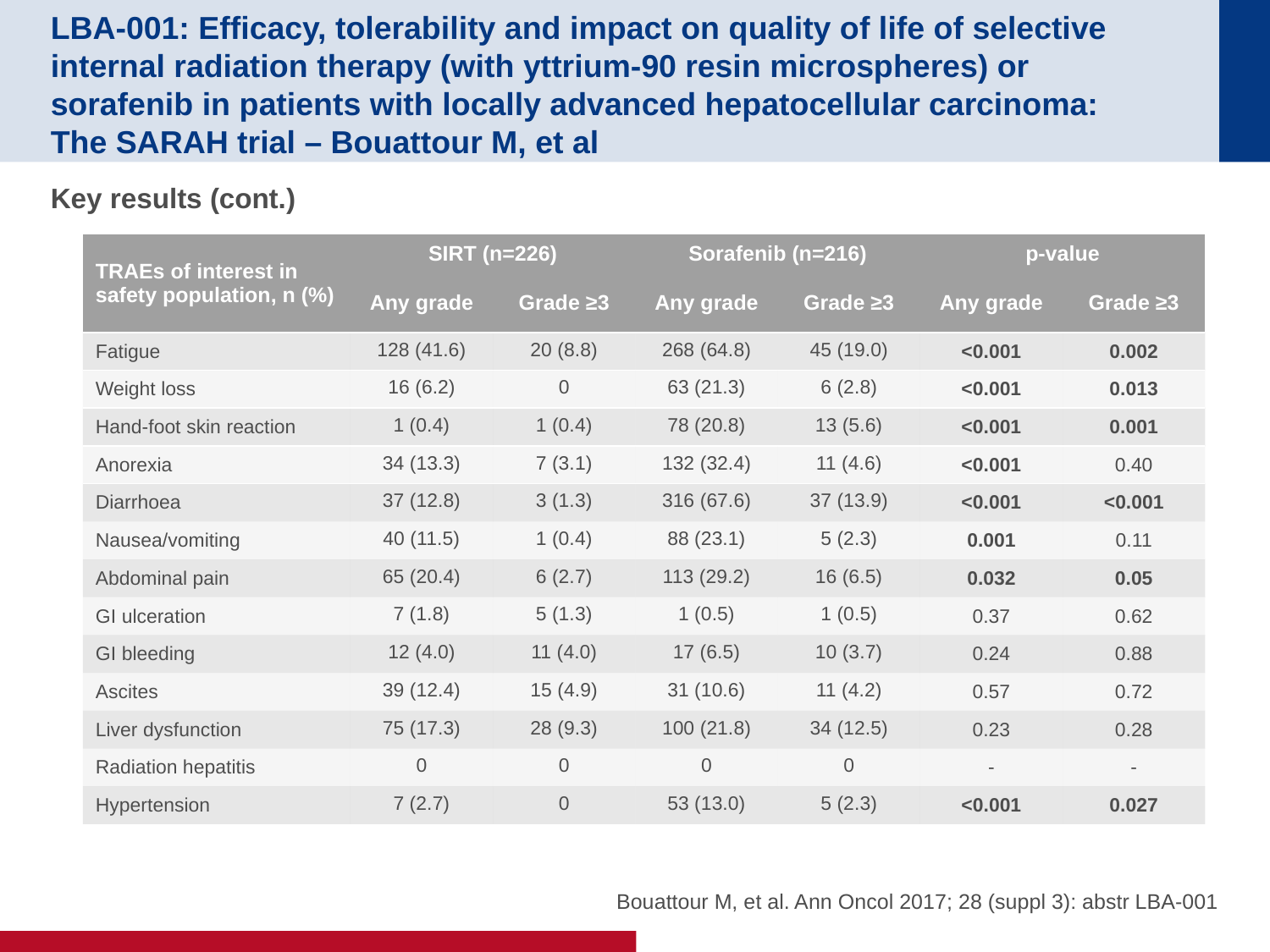

# LBA-001: Efficacy, tolerability and impact on quality of life of selective internal radiation therapy (with yttrium-90 resin microspheres) or sorafenib in patients with locally advanced hepatocellular carcinoma: The SARAH trial – Bouattour M, et al
Key results (cont.)
| TRAEs of interest in safety population, n (%) | SIRT (n=226) |  | Sorafenib (n=216) |  | p-value |  |
| --- | --- | --- | --- | --- | --- | --- |
|  | Any grade | Grade ≥3 | Any grade | Grade ≥3 | Any grade | Grade ≥3 |
| Fatigue | 128 (41.6) | 20 (8.8) | 268 (64.8) | 45 (19.0) | <0.001 | 0.002 |
| Weight loss | 16 (6.2) | 0 | 63 (21.3) | 6 (2.8) | <0.001 | 0.013 |
| Hand-foot skin reaction | 1 (0.4) | 1 (0.4) | 78 (20.8) | 13 (5.6) | <0.001 | 0.001 |
| Anorexia | 34 (13.3) | 7 (3.1) | 132 (32.4) | 11 (4.6) | <0.001 | 0.40 |
| Diarrhoea | 37 (12.8) | 3 (1.3) | 316 (67.6) | 37 (13.9) | <0.001 | <0.001 |
| Nausea/vomiting | 40 (11.5) | 1 (0.4) | 88 (23.1) | 5 (2.3) | 0.001 | 0.11 |
| Abdominal pain | 65 (20.4) | 6 (2.7) | 113 (29.2) | 16 (6.5) | 0.032 | 0.05 |
| GI ulceration | 7 (1.8) | 5 (1.3) | 1 (0.5) | 1 (0.5) | 0.37 | 0.62 |
| GI bleeding | 12 (4.0) | 11 (4.0) | 17 (6.5) | 10 (3.7) | 0.24 | 0.88 |
| Ascites | 39 (12.4) | 15 (4.9) | 31 (10.6) | 11 (4.2) | 0.57 | 0.72 |
| Liver dysfunction | 75 (17.3) | 28 (9.3) | 100 (21.8) | 34 (12.5) | 0.23 | 0.28 |
| Radiation hepatitis | 0 | 0 | 0 | 0 | - | - |
| Hypertension | 7 (2.7) | 0 | 53 (13.0) | 5 (2.3) | <0.001 | 0.027 |
Bouattour M, et al. Ann Oncol 2017; 28 (suppl 3): abstr LBA-001